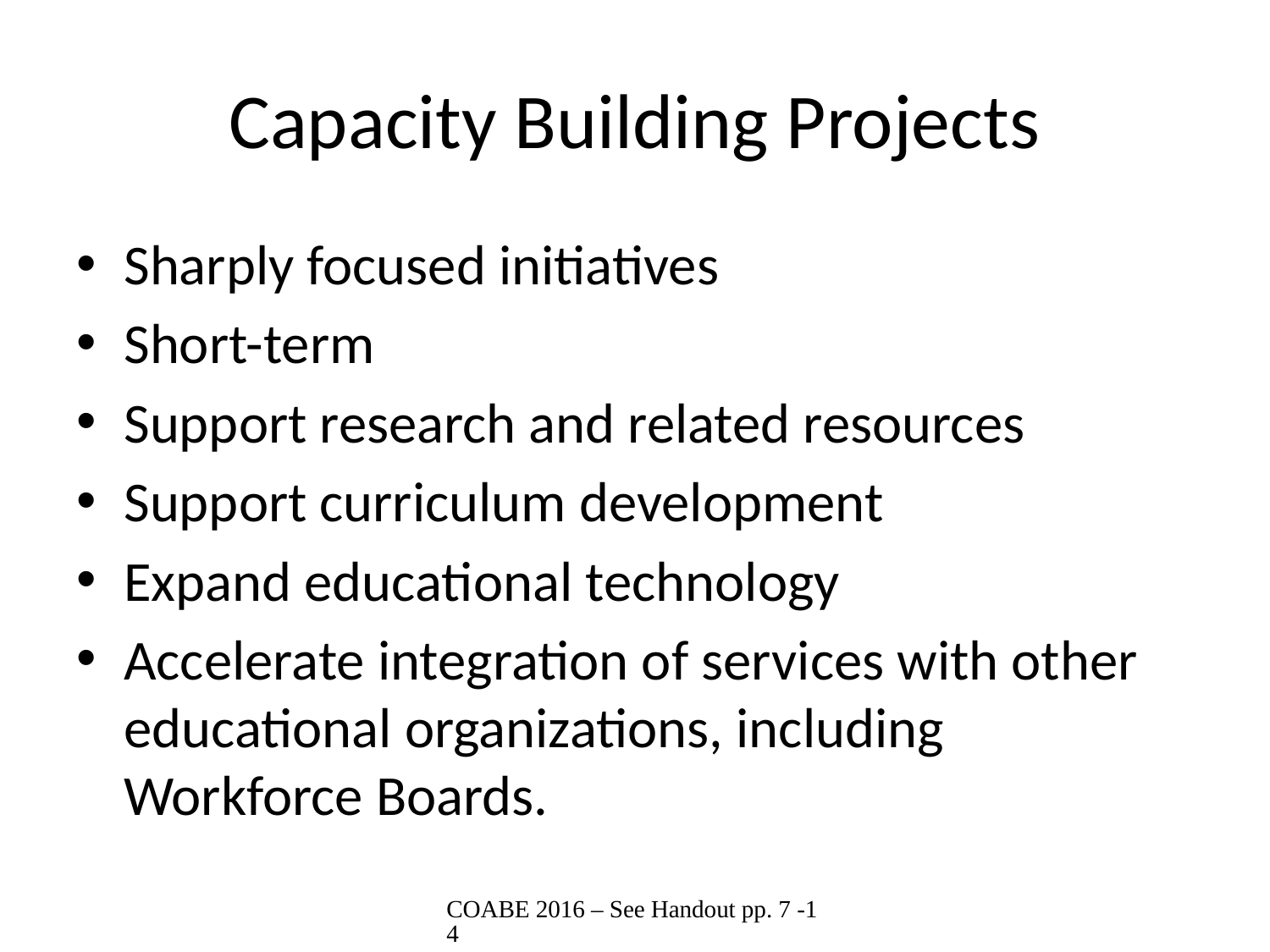

# Capacity Building Projects
Sharply focused initiatives
Short-term
Support research and related resources
Support curriculum development
Expand educational technology
Accelerate integration of services with other educational organizations, including Workforce Boards.

COABE 2016 – See Handout pp. 7 -14